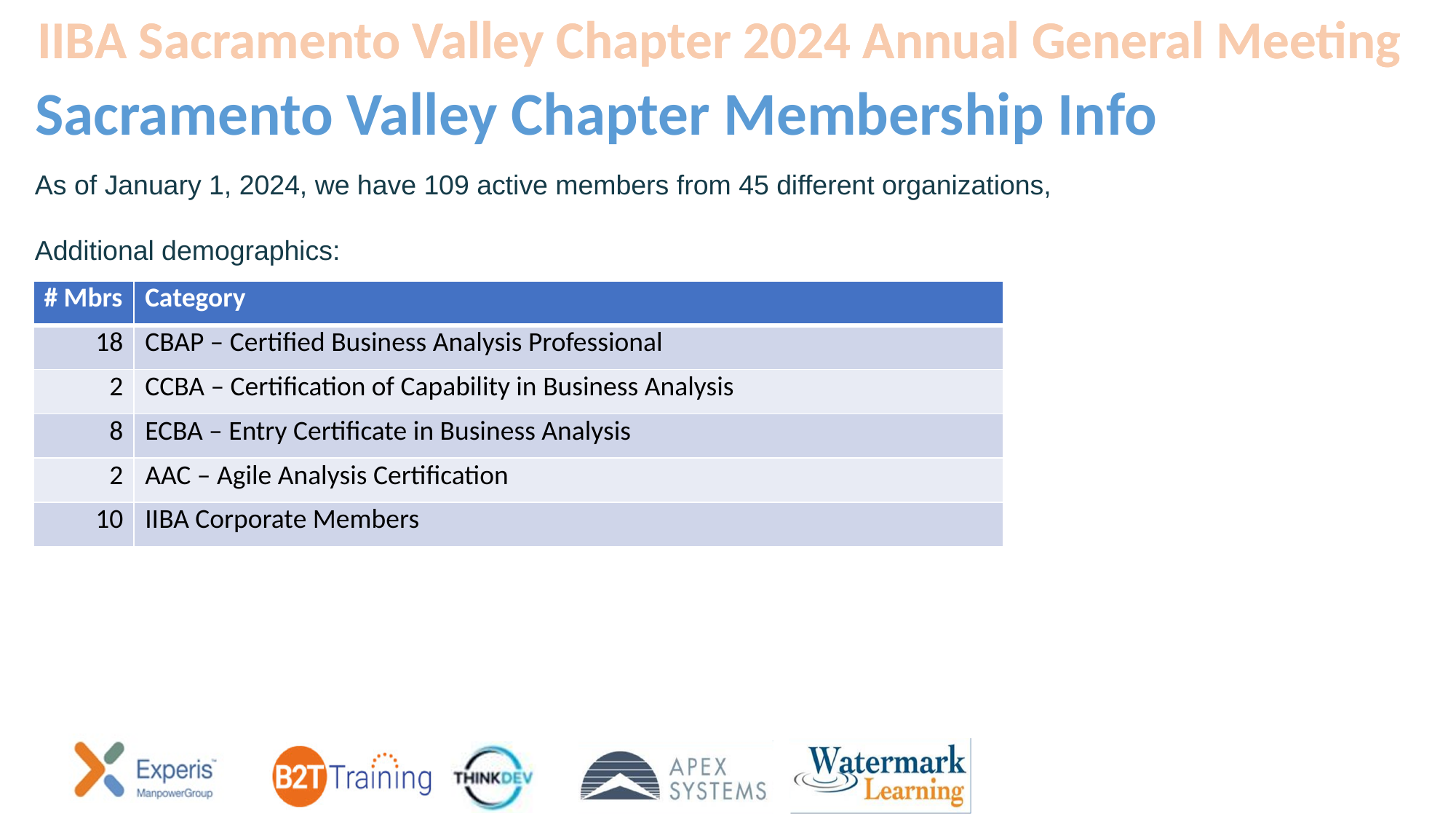

Sacramento Valley Chapter Membership Info
As of January 1, 2024, we have 109 active members from 45 different organizations,

Additional demographics:
| # Mbrs | Category |
| --- | --- |
| 18 | CBAP – Certified Business Analysis Professional |
| 2 | CCBA – Certification of Capability in Business Analysis |
| 8 | ECBA – Entry Certificate in Business Analysis |
| 2 | AAC – Agile Analysis Certification |
| 10 | IIBA Corporate Members |